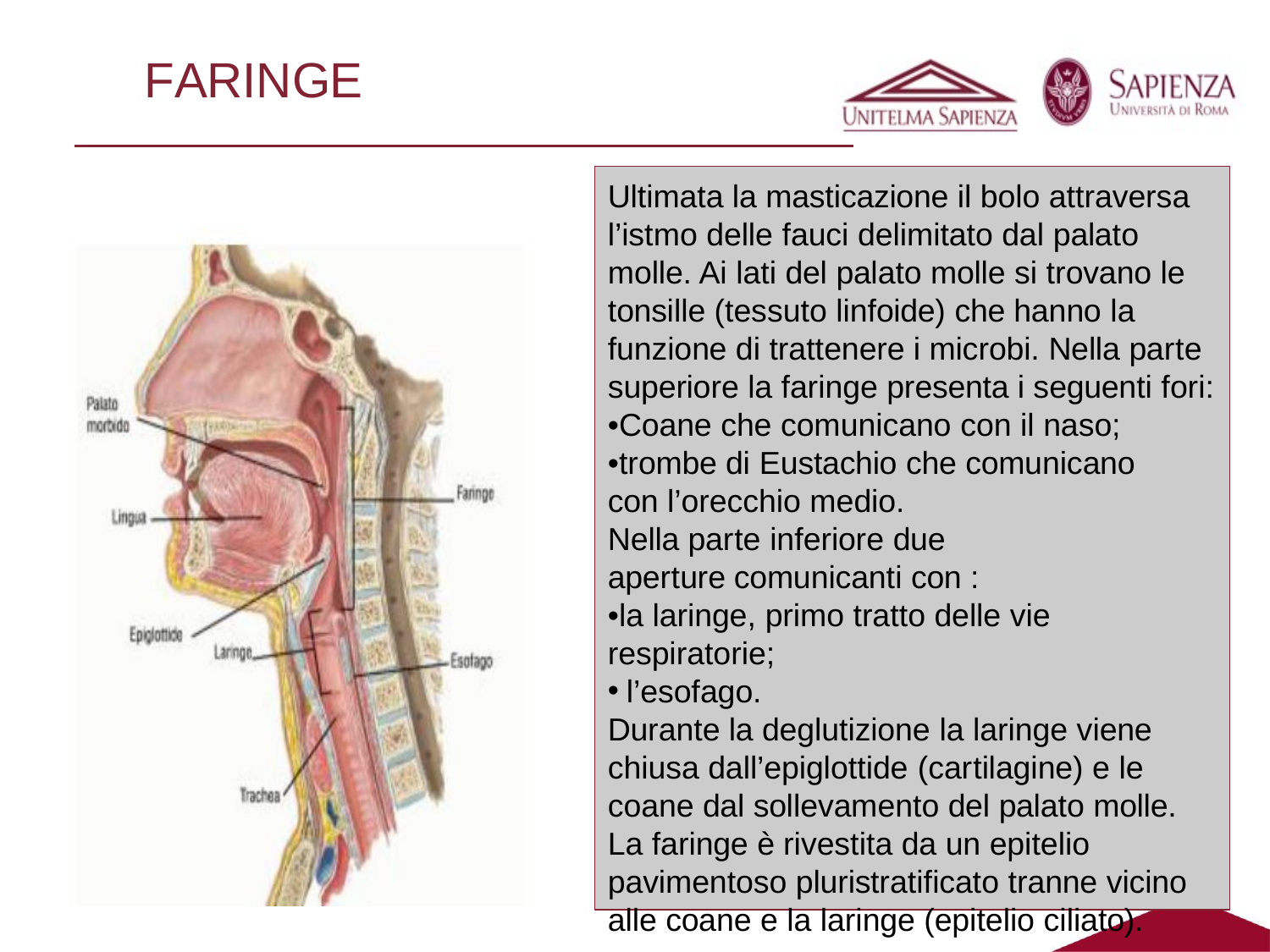

# FARINGE

Ultimata la masticazione il bolo attraversa l’istmo delle fauci delimitato dal palato molle. Ai lati del palato molle si trovano le tonsille (tessuto linfoide) che hanno la funzione di trattenere i microbi. Nella parte superiore la faringe presenta i seguenti fori:
•Coane che comunicano con il naso;
•trombe di Eustachio che comunicano con l’orecchio medio.
Nella parte inferiore due aperture comunicanti con :
•la laringe, primo tratto delle vie respiratorie;
l’esofago.
Durante la deglutizione la laringe viene chiusa dall’epiglottide (cartilagine) e le coane dal sollevamento del palato molle. La faringe è rivestita da un epitelio pavimentoso pluristratificato tranne vicino alle coane e la laringe (epitelio ciliato).